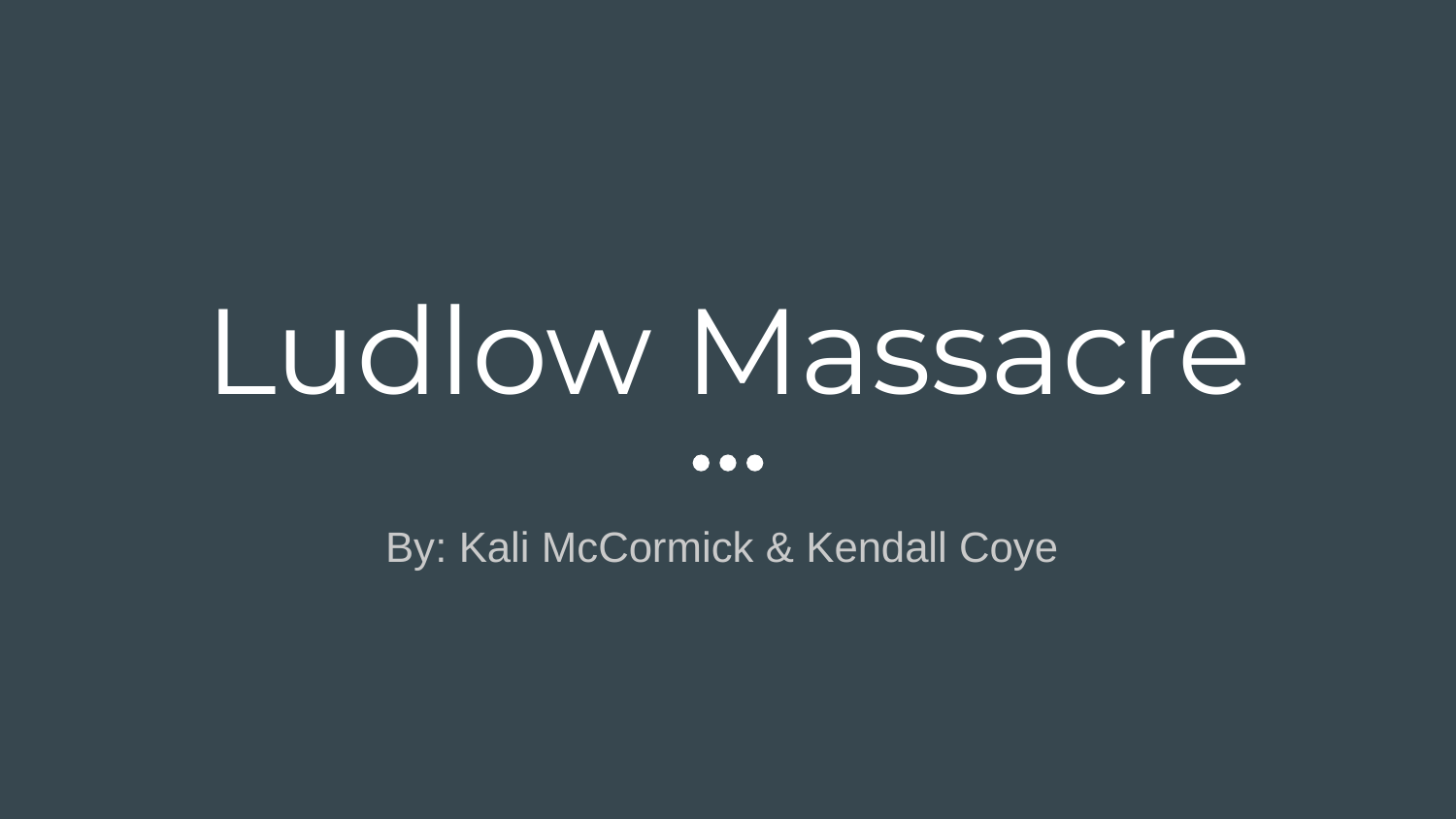

# Ludlow Massacre
By: Kali McCormick & Kendall Coye